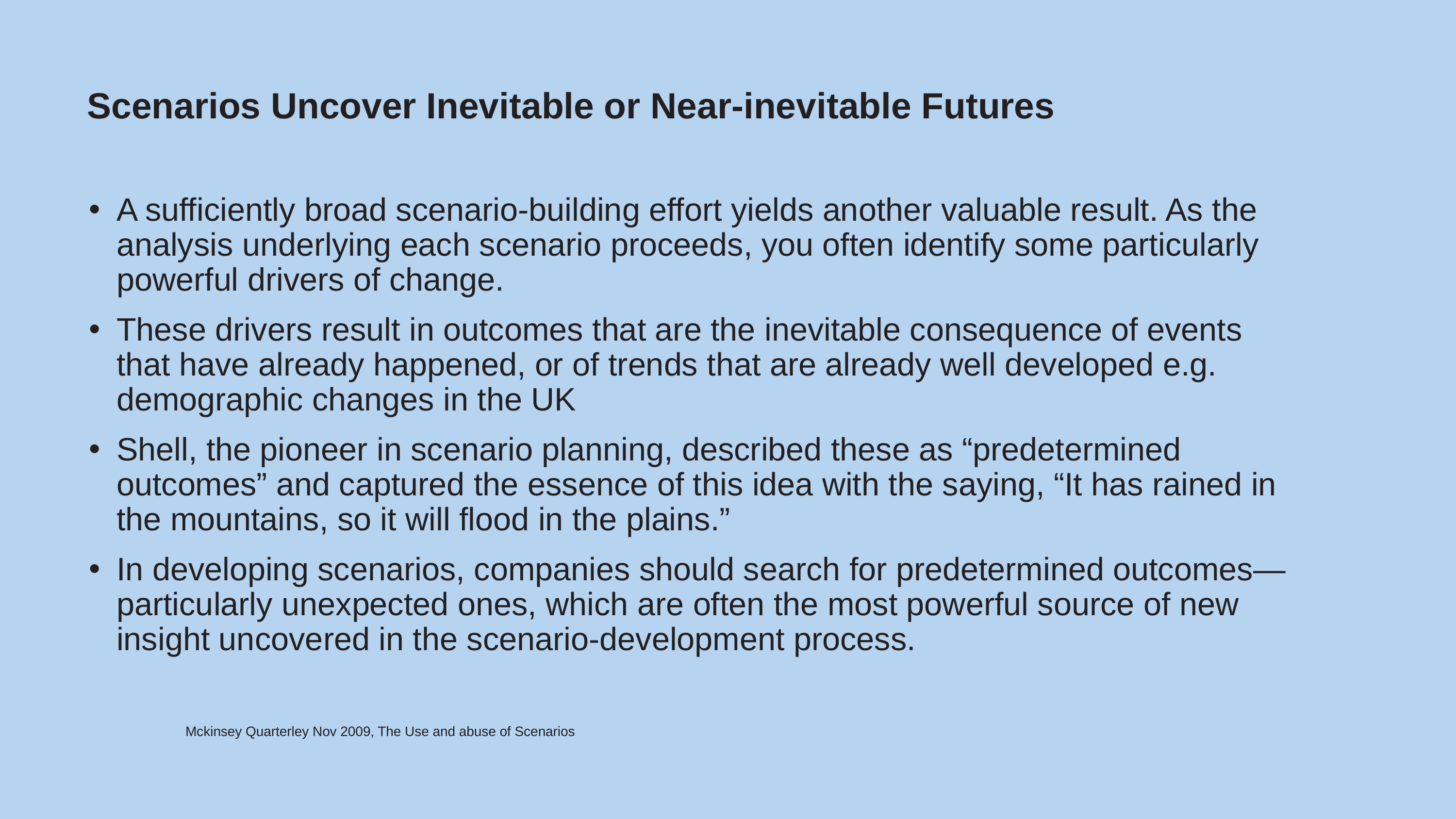

# Scenarios Uncover Inevitable or Near-inevitable Futures
A sufficiently broad scenario-building effort yields another valuable result. As the analysis underlying each scenario proceeds, you often identify some particularly powerful drivers of change.
These drivers result in outcomes that are the inevitable consequence of events that have already happened, or of trends that are already well developed e.g. demographic changes in the UK
Shell, the pioneer in scenario planning, described these as “predetermined outcomes” and captured the essence of this idea with the saying, “It has rained in the mountains, so it will flood in the plains.”
In developing scenarios, companies should search for predetermined outcomes—particularly unexpected ones, which are often the most powerful source of new insight uncovered in the scenario-development process.

Mckinsey Quarterley Nov 2009, The Use and abuse of Scenarios